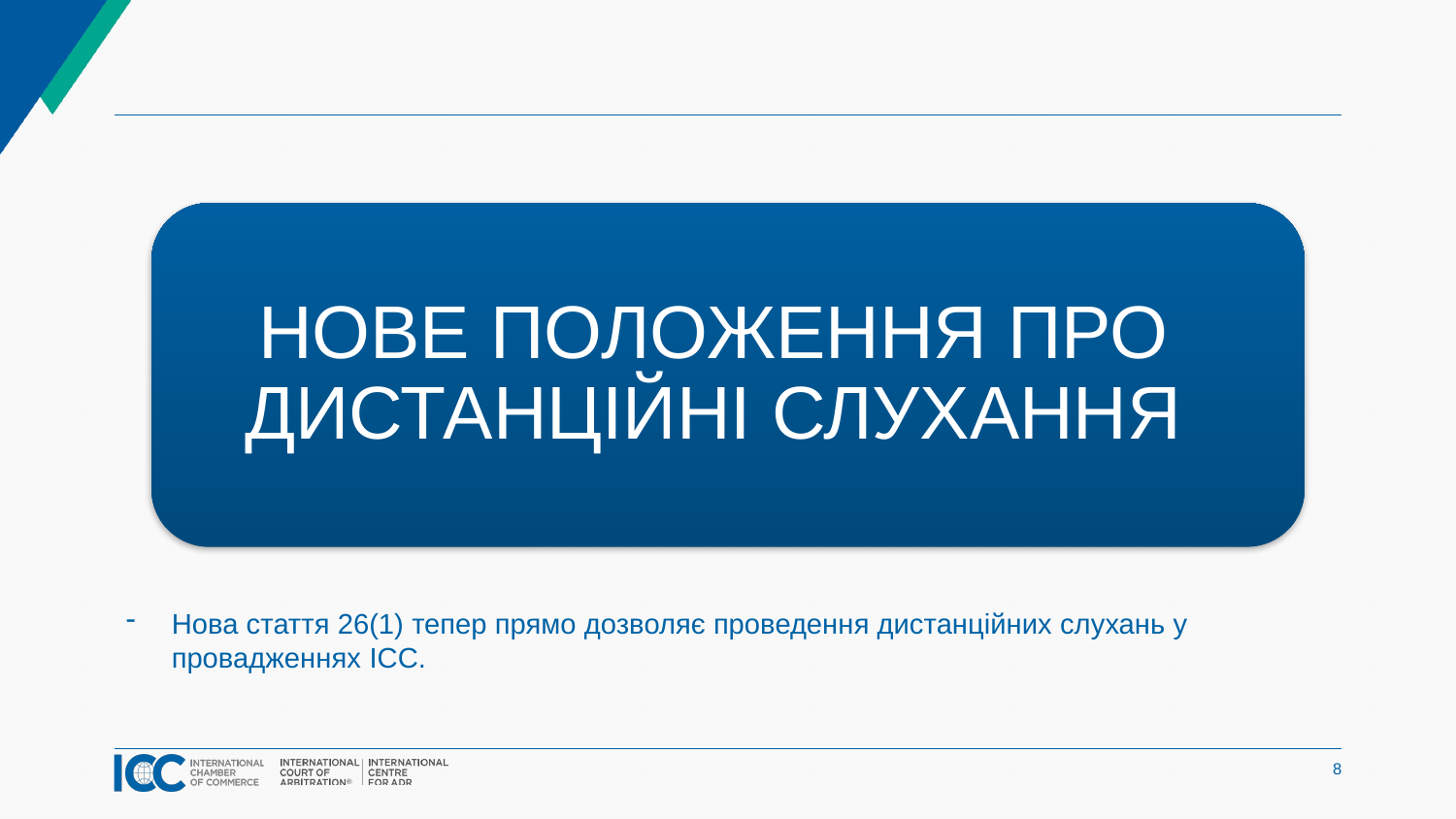

Нове положення про дистанційні слухання
Нова стаття 26(1) тепер прямо дозволяє проведення дистанційних слухань у провадженнях ICC.
8